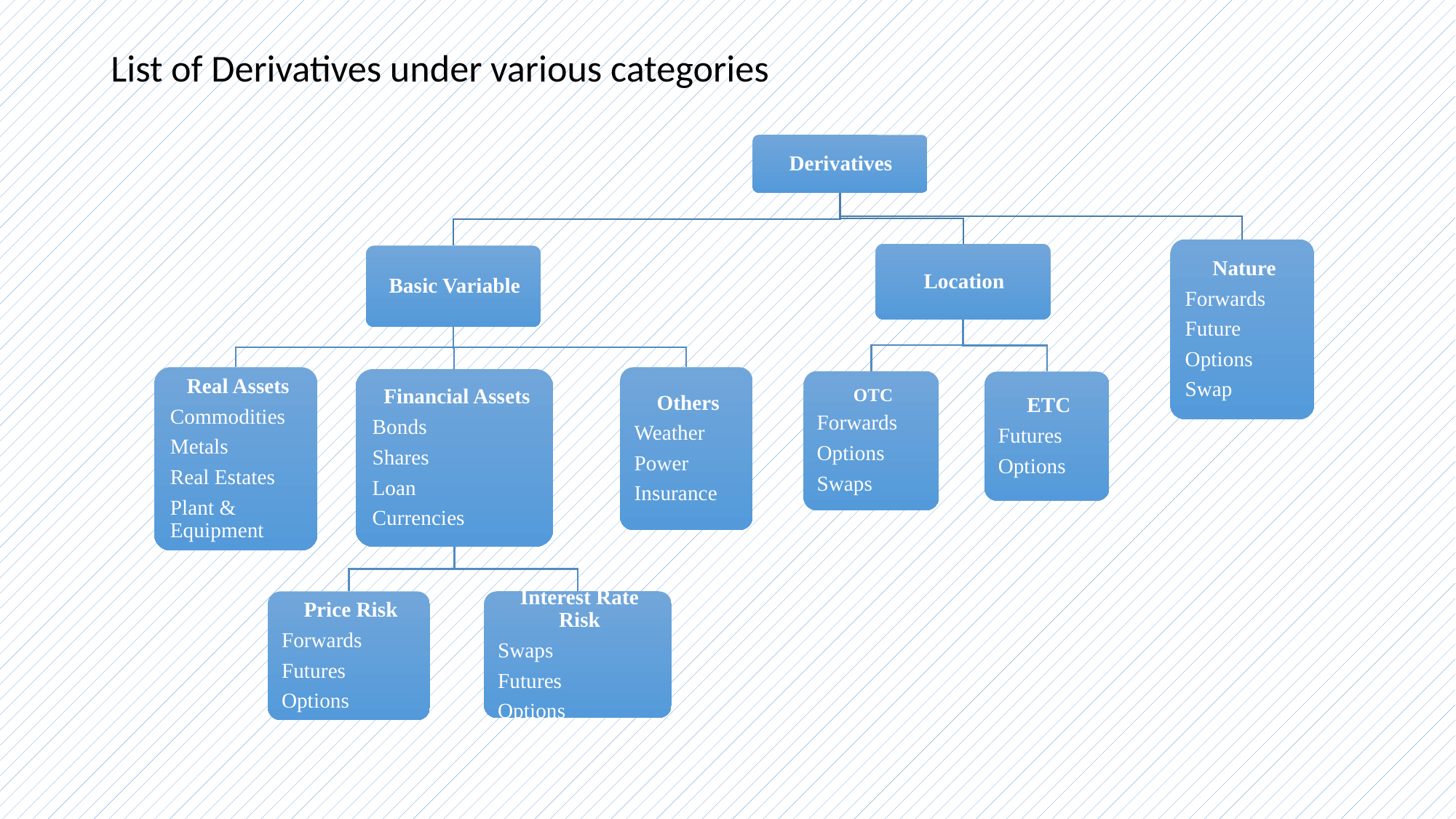

# List of Derivatives under various categories
Derivatives
Basic Variable
Real Assets
Commodities
Metals
Real Estates
Plant &  Equipment
Financial Assets
Bonds
Shares
Loan
Currencies
Price Risk
Forwards
Futures
Options
Interest Rate Risk
Swaps
Futures
Options
Others
Weather
Power
Insurance
Location
OTC
Forwards
Options
Swaps
ETC
Futures
Options
Nature
Forwards
Future
Options
Swap